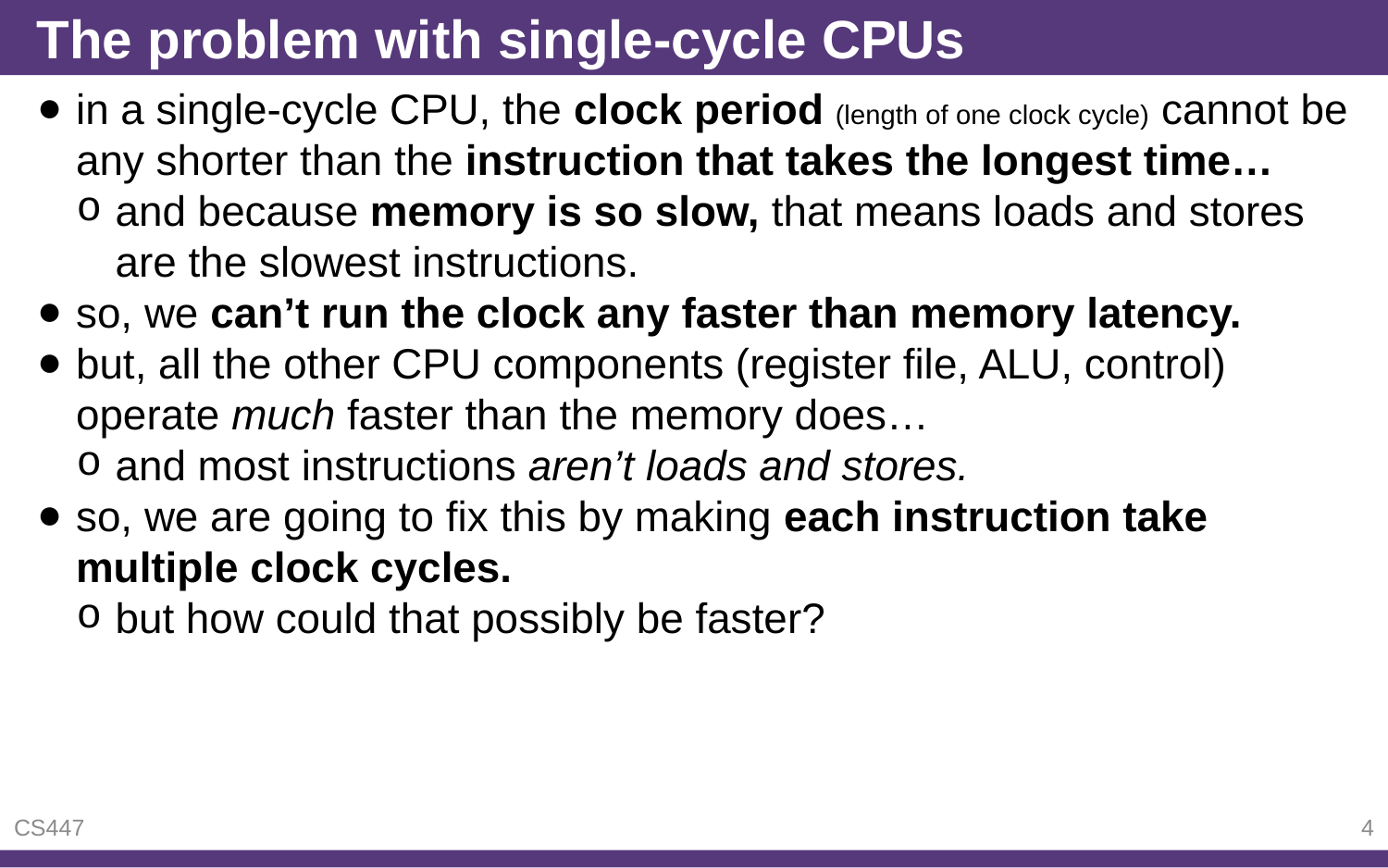

# The problem with single-cycle CPUs
in a single-cycle CPU, the clock period (length of one clock cycle) cannot be any shorter than the instruction that takes the longest time…
and because memory is so slow, that means loads and stores are the slowest instructions.
so, we can’t run the clock any faster than memory latency.
but, all the other CPU components (register file, ALU, control) operate much faster than the memory does…
and most instructions aren’t loads and stores.
so, we are going to fix this by making each instruction take multiple clock cycles.
but how could that possibly be faster?
CS447
4